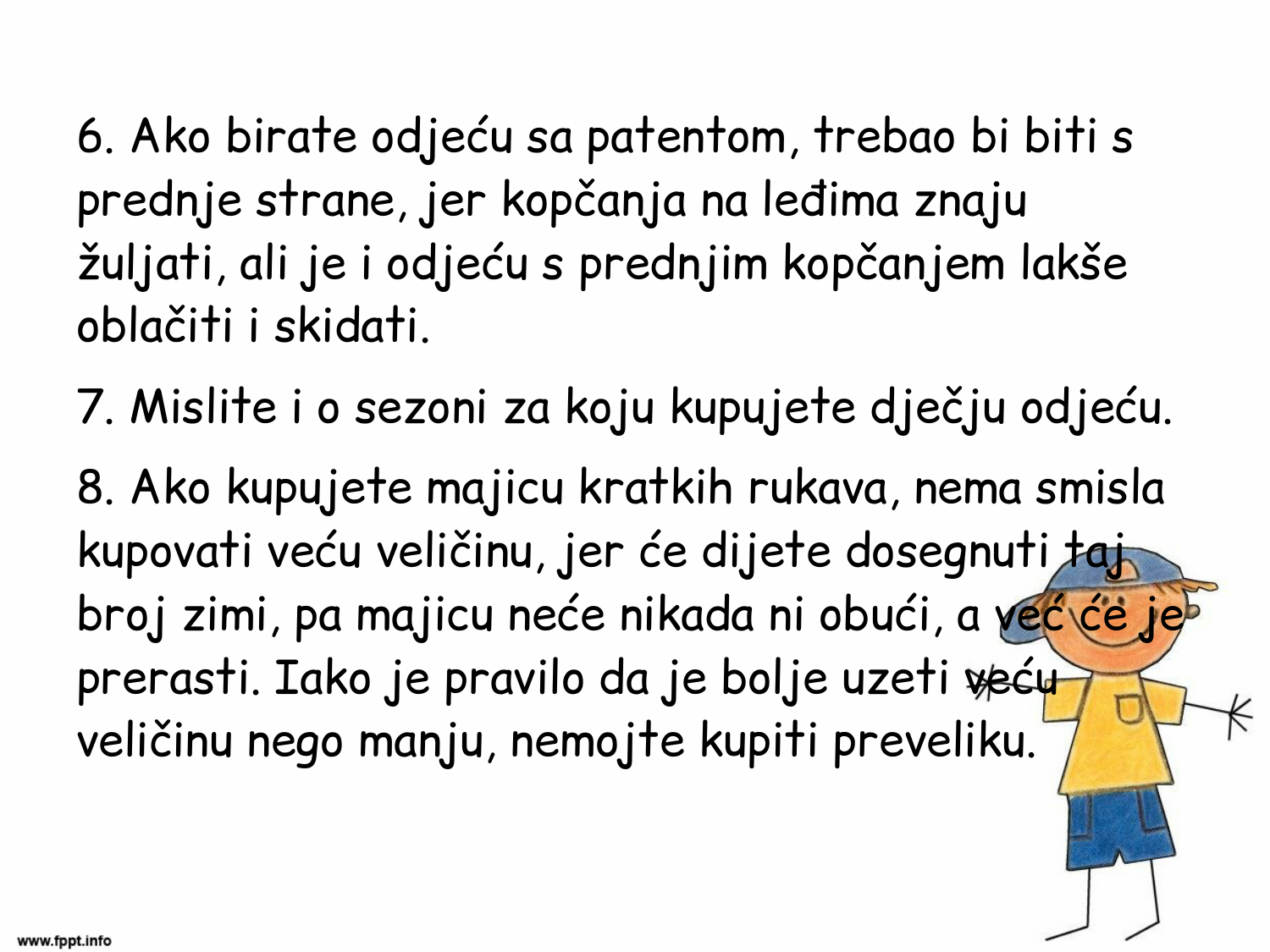

6. Ako birate odjeću sa patentom, trebao bi biti s prednje strane, jer kopčanja na leđima znaju žuljati, ali je i odjeću s prednjim kopčanjem lakše oblačiti i skidati.
7. Mislite i o sezoni za koju kupujete dječju odjeću.
8. Ako kupujete majicu kratkih rukava, nema smisla kupovati veću veličinu, jer će dijete dosegnuti taj broj zimi, pa majicu neće nikada ni obući, a već će je prerasti. Iako je pravilo da je bolje uzeti veću veličinu nego manju, nemojte kupiti preveliku.